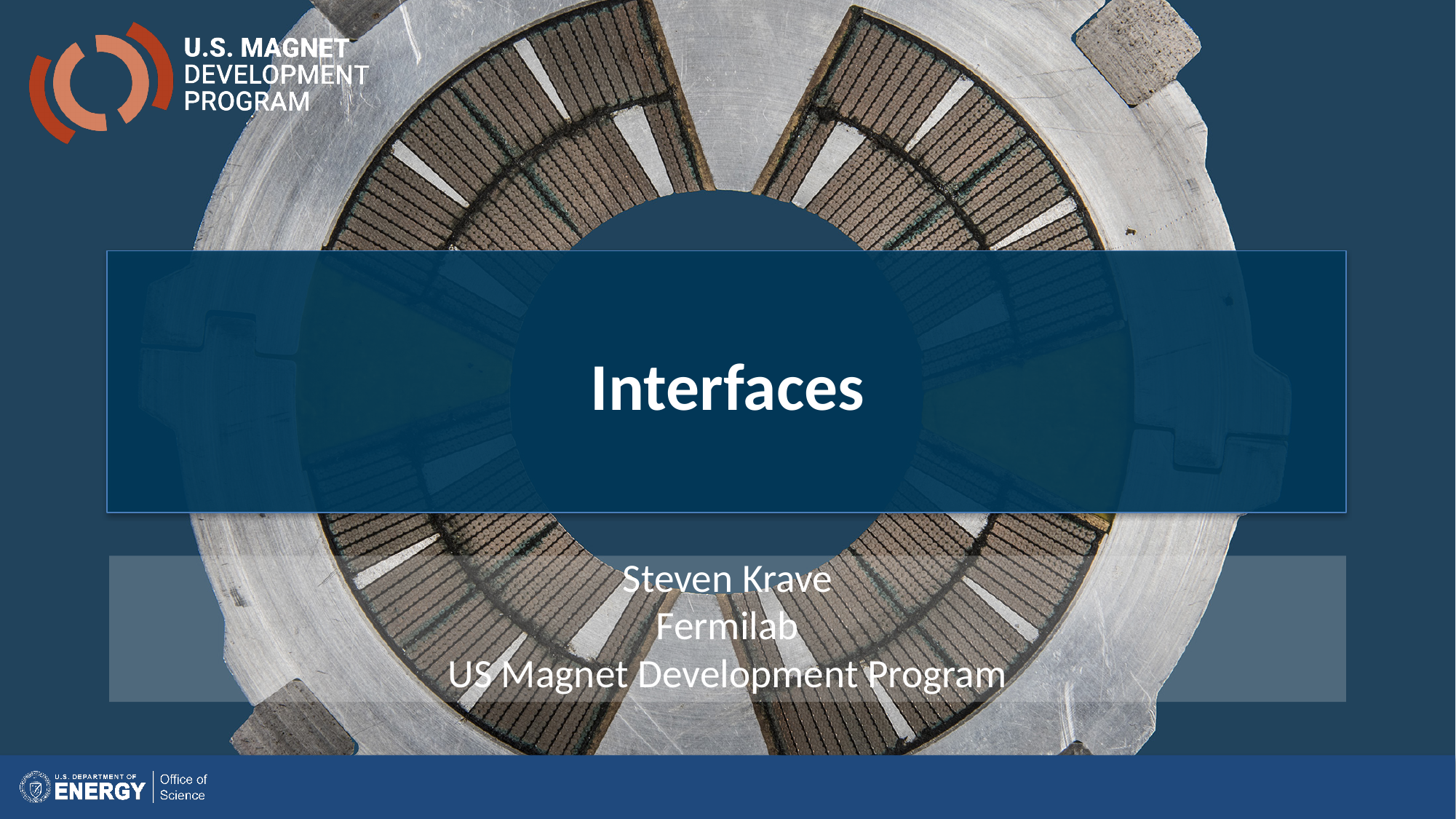

# Interfaces
Steven Krave
Fermilab
US Magnet Development Program